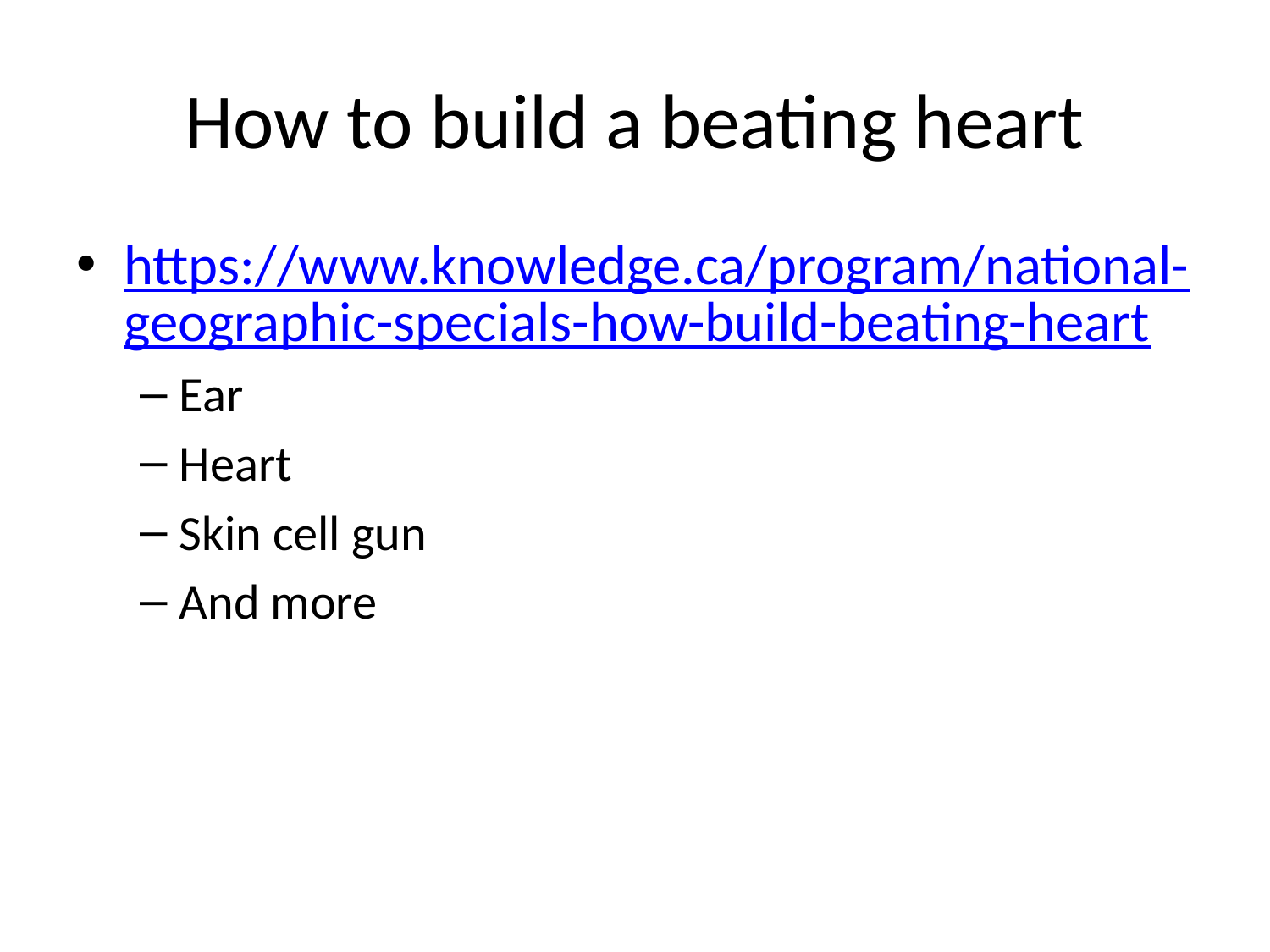

# How to build a beating heart
https://www.knowledge.ca/program/national-geographic-specials-how-build-beating-heart
Ear
Heart
Skin cell gun
And more